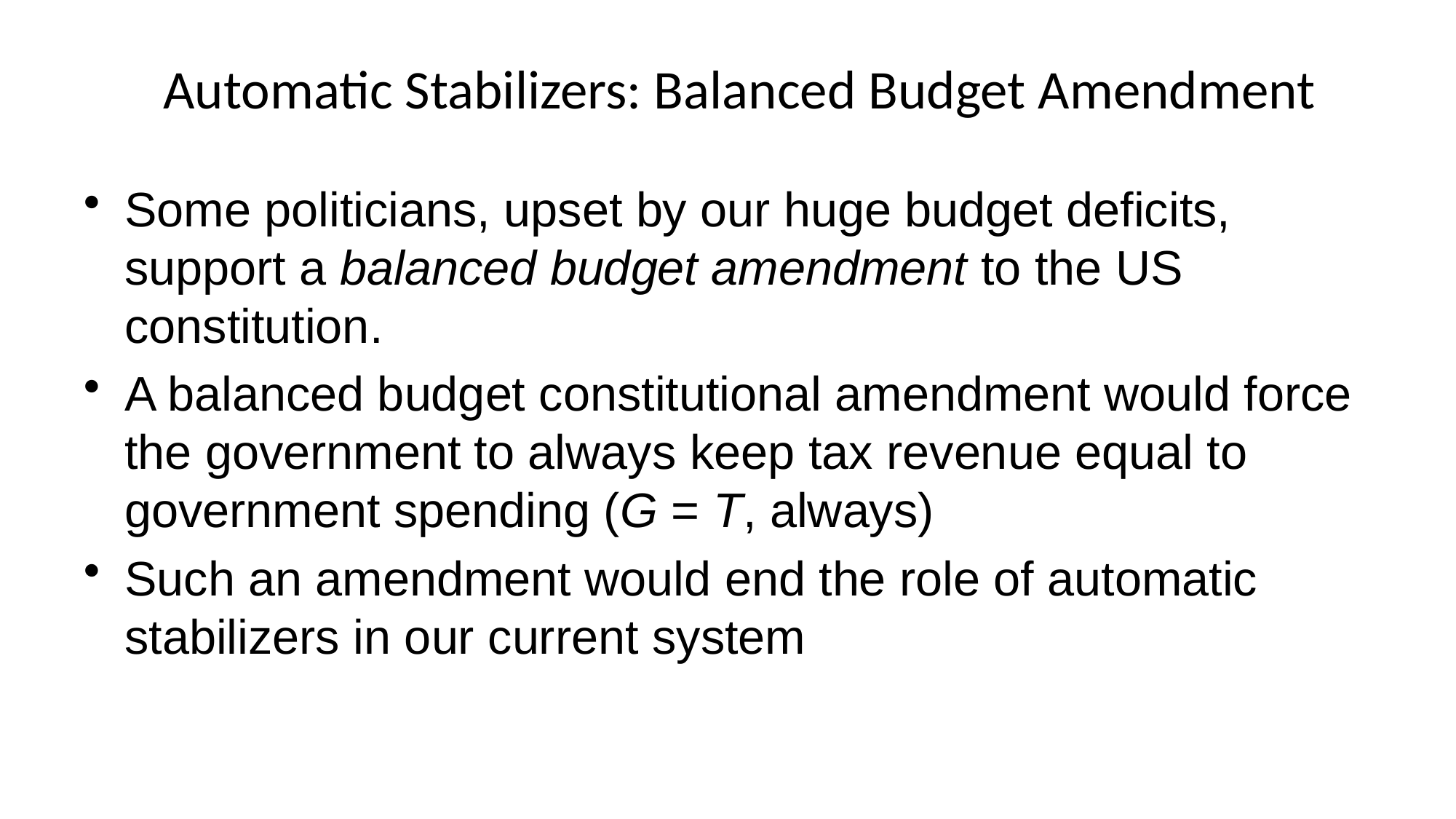

# Automatic Stabilizers: Balanced Budget Amendment
Some politicians, upset by our huge budget deficits, support a balanced budget amendment to the US constitution.
A balanced budget constitutional amendment would force the government to always keep tax revenue equal to government spending (G = T, always)
Such an amendment would end the role of automatic stabilizers in our current system